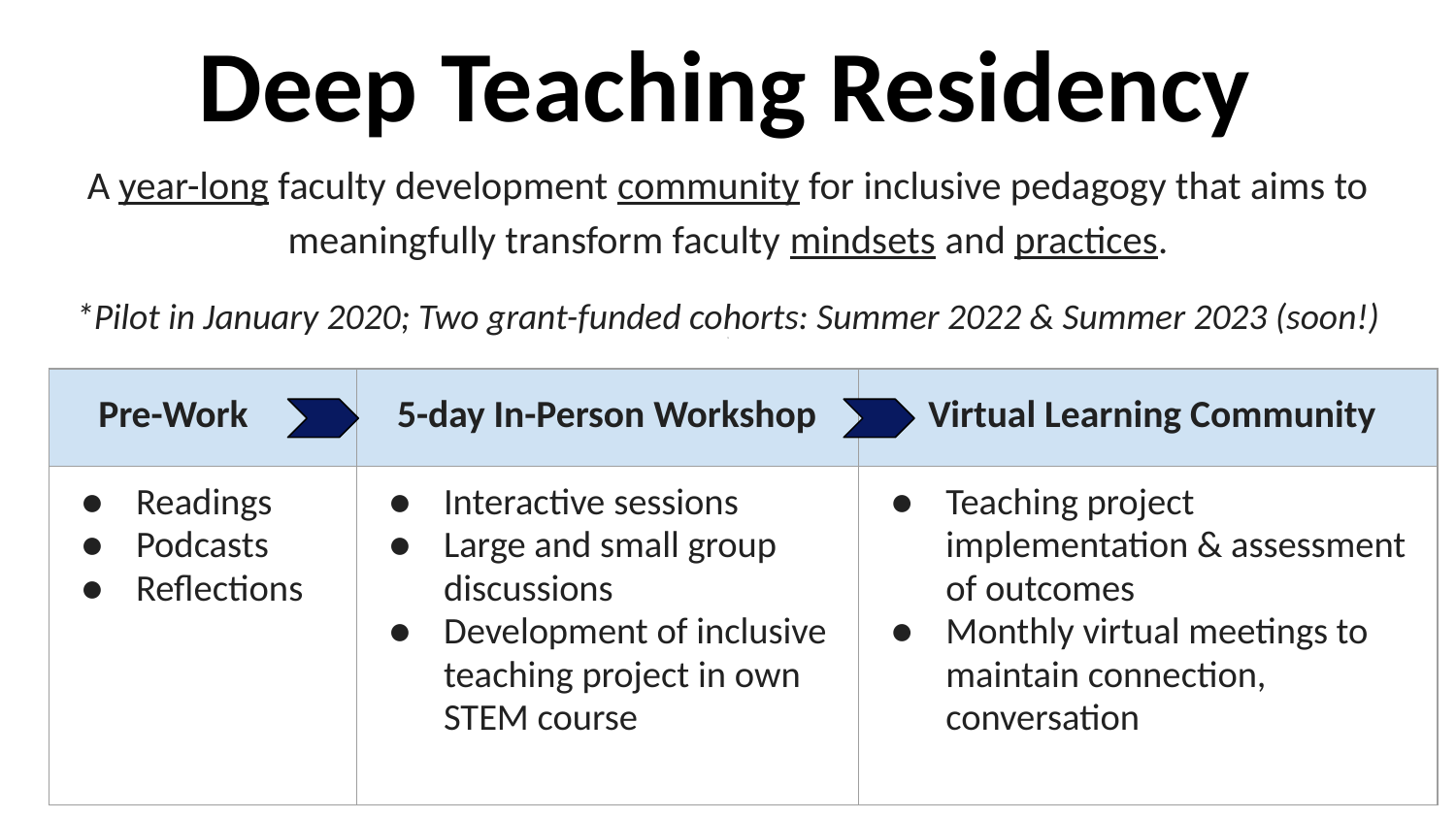

Deep Teaching Residency
A year-long faculty development community for inclusive pedagogy that aims to meaningfully transform faculty mindsets and practices.
*Pilot in January 2020; Two grant-funded cohorts: Summer 2022 & Summer 2023 (soon!)
*P
| Pre-Work | 5-day In-Person Workshop | Virtual Learning Community |
| --- | --- | --- |
| Readings Podcasts Reflections | Interactive sessions Large and small group discussions Development of inclusive teaching project in own STEM course | Teaching project implementation & assessment of outcomes Monthly virtual meetings to maintain connection, conversation |